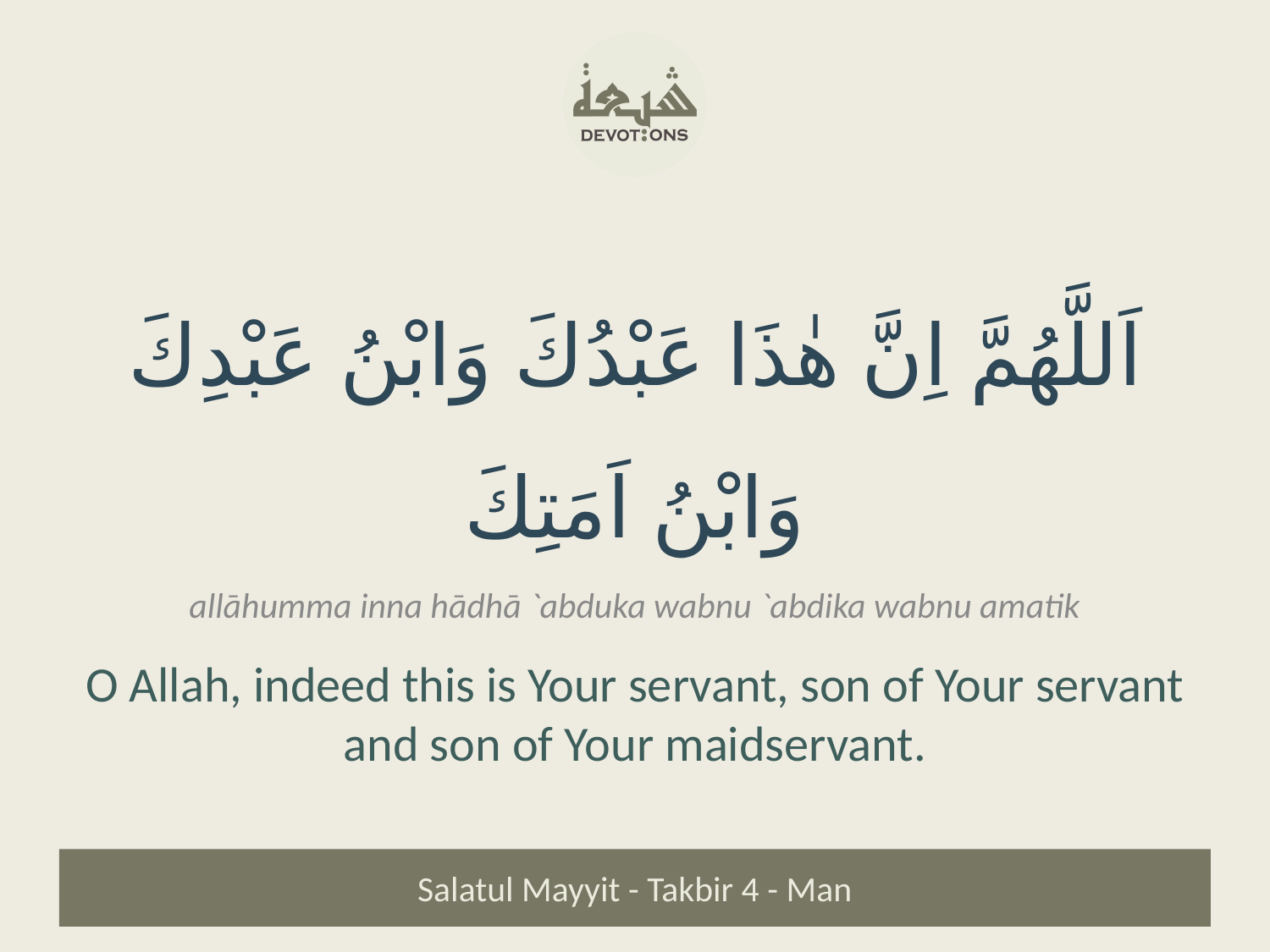

اَللَّهُمَّ اِنَّ هٰذَا عَبْدُكَ وَابْنُ عَبْدِكَ وَابْنُ اَمَتِكَ
allāhumma inna hādhā `abduka wabnu `abdika wabnu amatik
O Allah, indeed this is Your servant, son of Your servant and son of Your maidservant.
Salatul Mayyit - Takbir 4 - Man